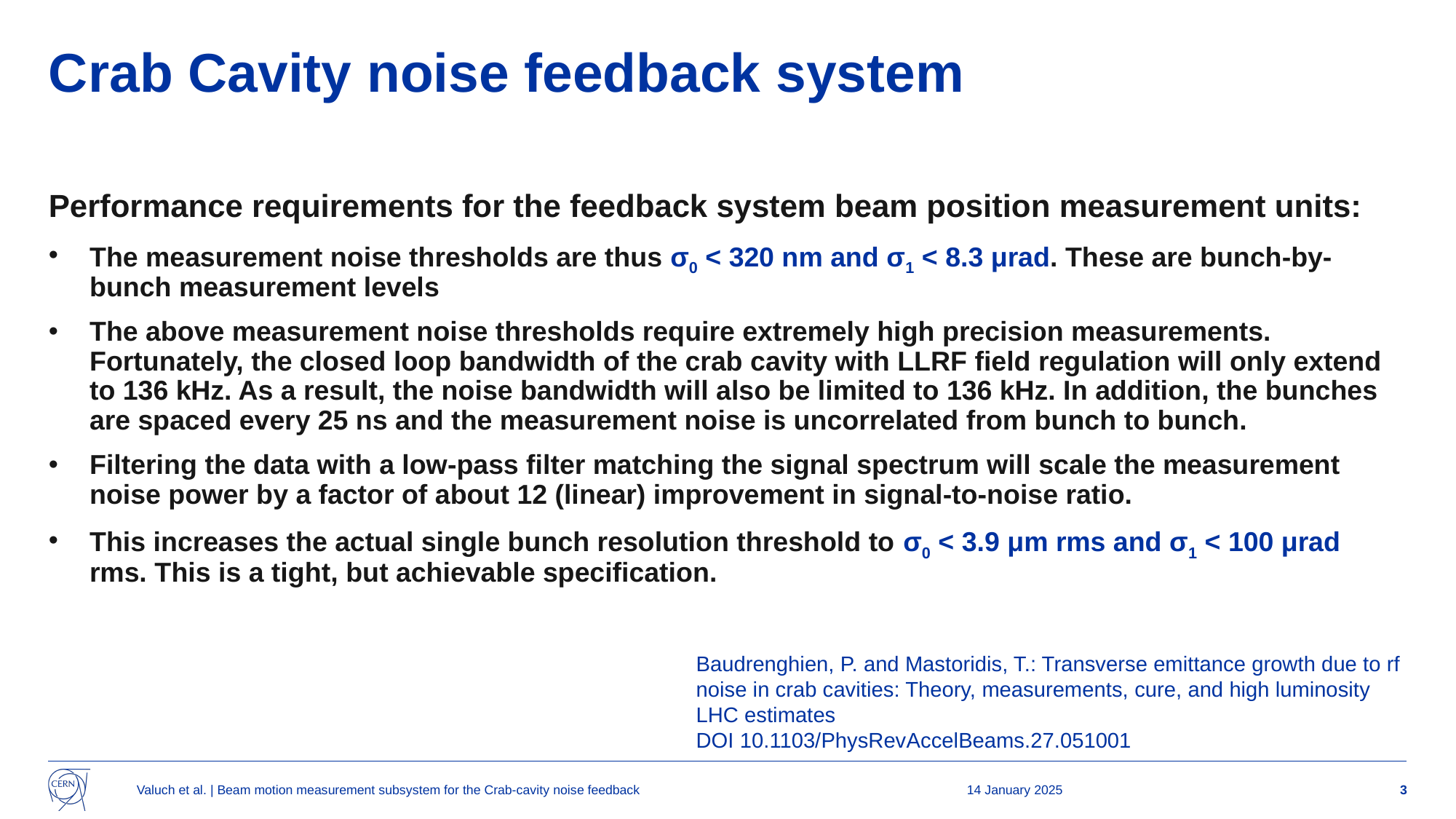

# Crab Cavity noise feedback system
Performance requirements for the feedback system beam position measurement units:
The measurement noise thresholds are thus σ0 < 320 nm and σ1 < 8.3 μrad. These are bunch-by-bunch measurement levels
The above measurement noise thresholds require extremely high precision measurements. Fortunately, the closed loop bandwidth of the crab cavity with LLRF field regulation will only extend to 136 kHz. As a result, the noise bandwidth will also be limited to 136 kHz. In addition, the bunches are spaced every 25 ns and the measurement noise is uncorrelated from bunch to bunch.
Filtering the data with a low-pass filter matching the signal spectrum will scale the measurement noise power by a factor of about 12 (linear) improvement in signal-to-noise ratio.
This increases the actual single bunch resolution threshold to σ0 < 3.9 μm rms and σ1 < 100 μrad rms. This is a tight, but achievable specification.
Baudrenghien, P. and Mastoridis, T.: Transverse emittance growth due to rf noise in crab cavities: Theory, measurements, cure, and high luminosity LHC estimates
DOI 10.1103/PhysRevAccelBeams.27.051001
Valuch et al. | Beam motion measurement subsystem for the Crab-cavity noise feedback
14 January 2025
3